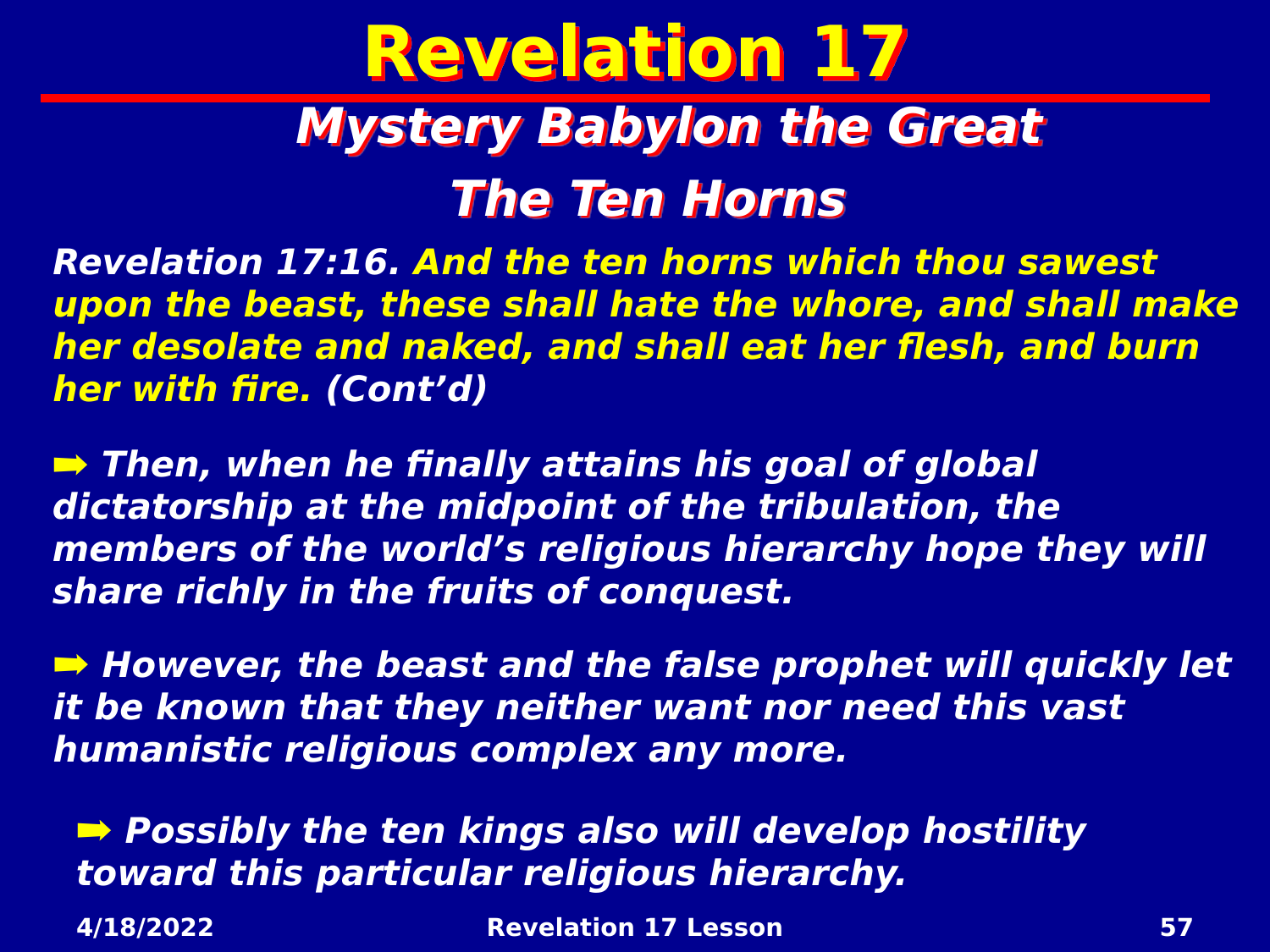

Revelation 17
Mystery Babylon the Great
The Ten Horns
Revelation 17:16. And the ten horns which thou sawest upon the beast, these shall hate the whore, and shall make her desolate and naked, and shall eat her flesh, and burn her with fire. (Cont’d)
 Then, when he finally attains his goal of global dictatorship at the midpoint of the tribulation, the members of the world’s religious hierarchy hope they will share richly in the fruits of conquest.
 However, the beast and the false prophet will quickly let it be known that they neither want nor need this vast humanistic religious complex any more.
 Possibly the ten kings also will develop hostility toward this particular religious hierarchy.
4/18/2022
Revelation 17 Lesson
57